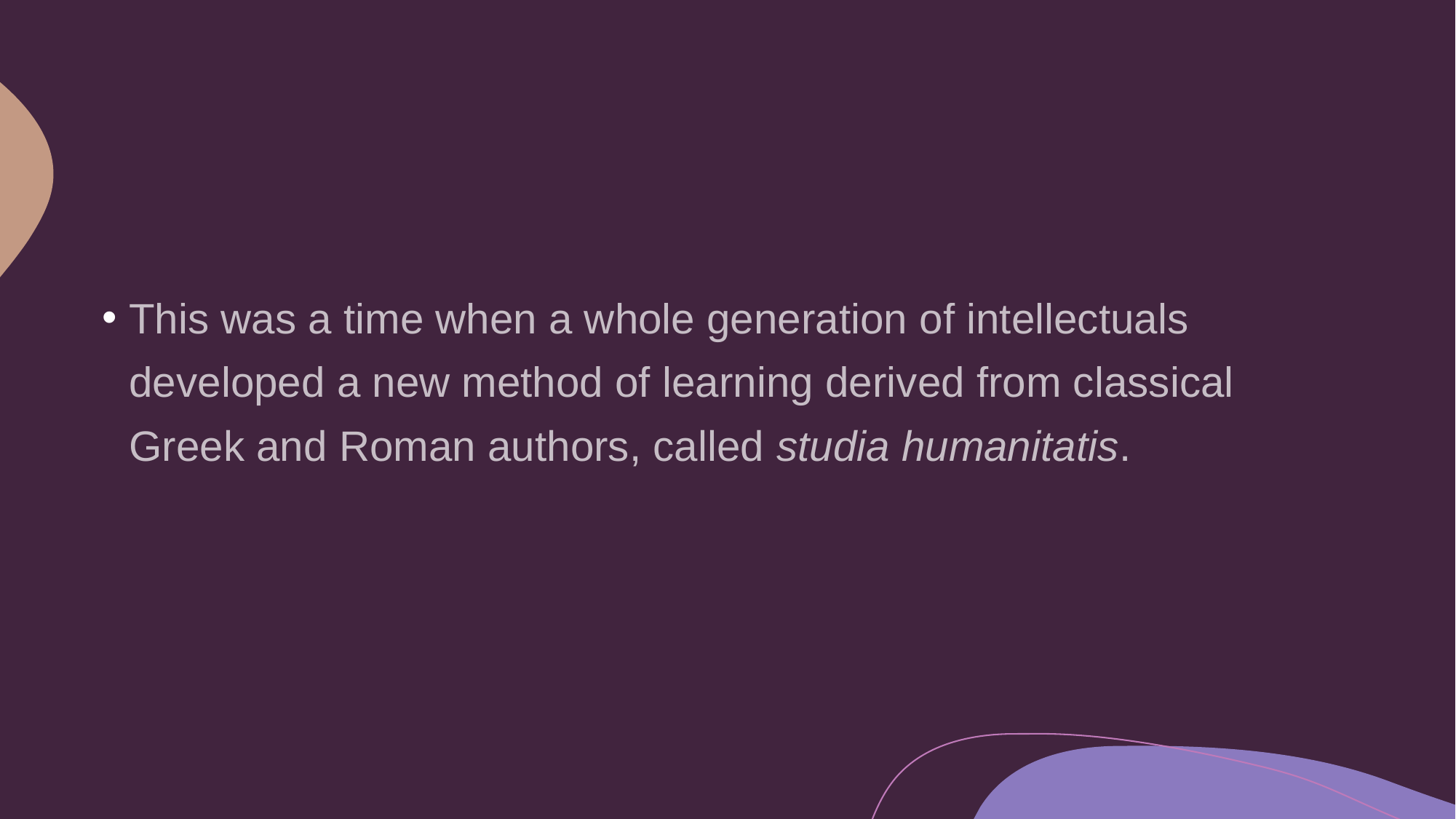

This was a time when a whole generation of intellectuals developed a new method of learning derived from classical Greek and Roman authors, called studia humanitatis.